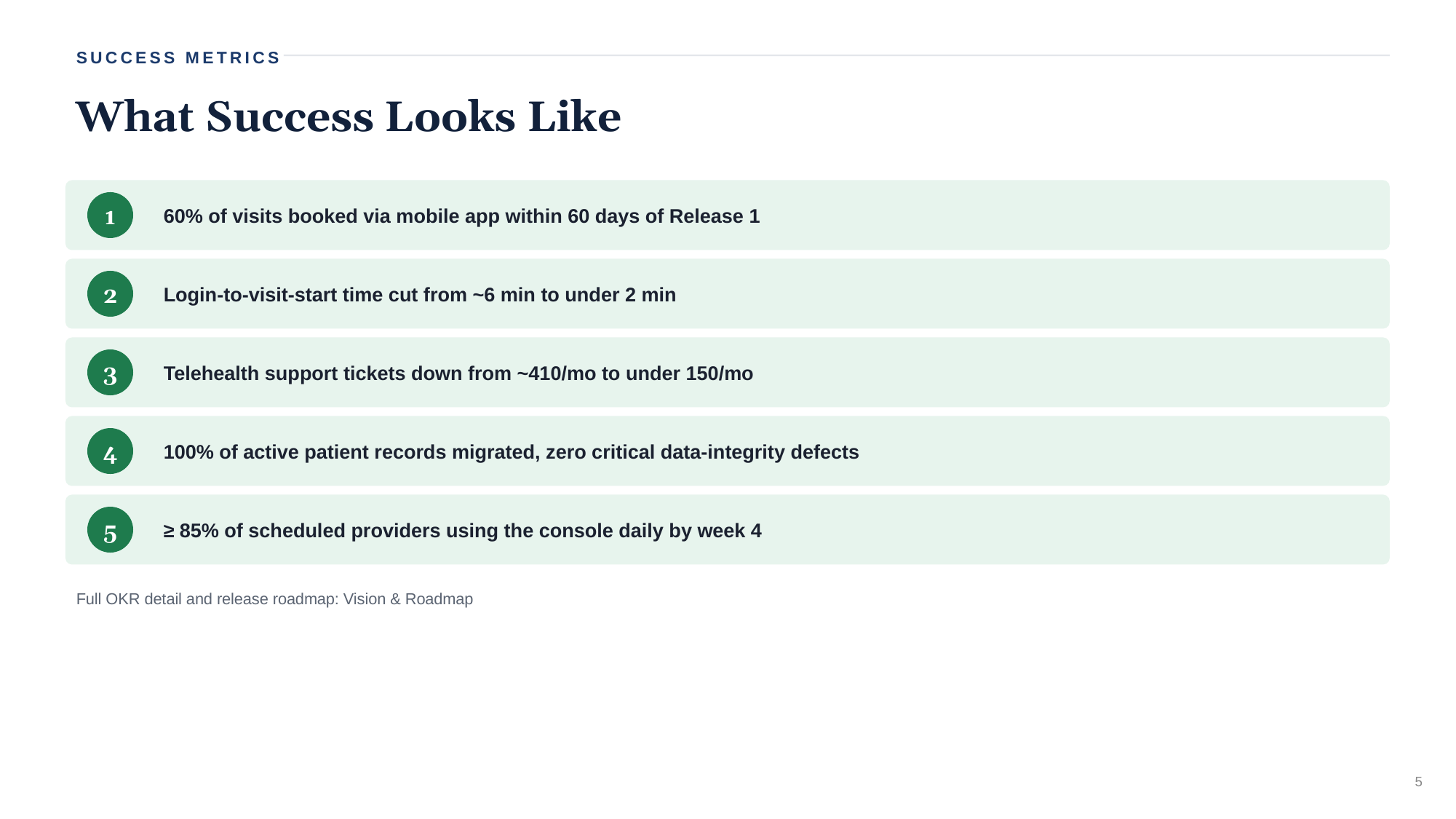

SUCCESS METRICS

What Success Looks Like

60% of visits booked via mobile app within 60 days of Release 1

1

Login-to-visit-start time cut from ~6 min to under 2 min

2

Telehealth support tickets down from ~410/mo to under 150/mo

3

100% of active patient records migrated, zero critical data-integrity defects

4

≥ 85% of scheduled providers using the console daily by week 4

5
Full OKR detail and release roadmap: Vision & Roadmap
5